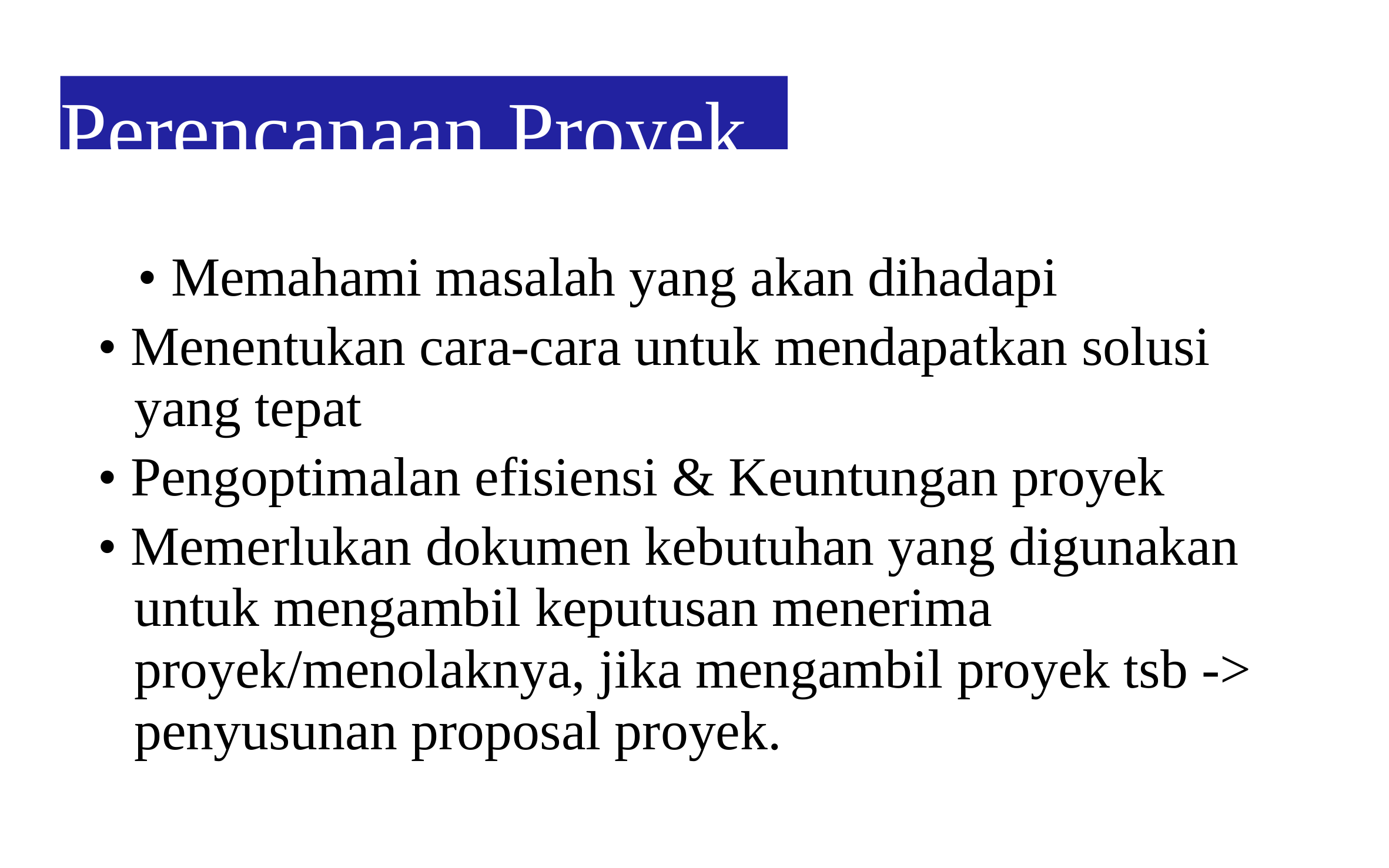

Perencanaan Proyek
• Memahami masalah yang akan dihadapi
• Menentukan cara-cara untuk mendapatkan solusi yang tepat
• Pengoptimalan efisiensi & Keuntungan proyek
• Memerlukan dokumen kebutuhan yang digunakan untuk mengambil keputusan menerima proyek/menolaknya, jika mengambil proyek tsb -> penyusunan proposal proyek.